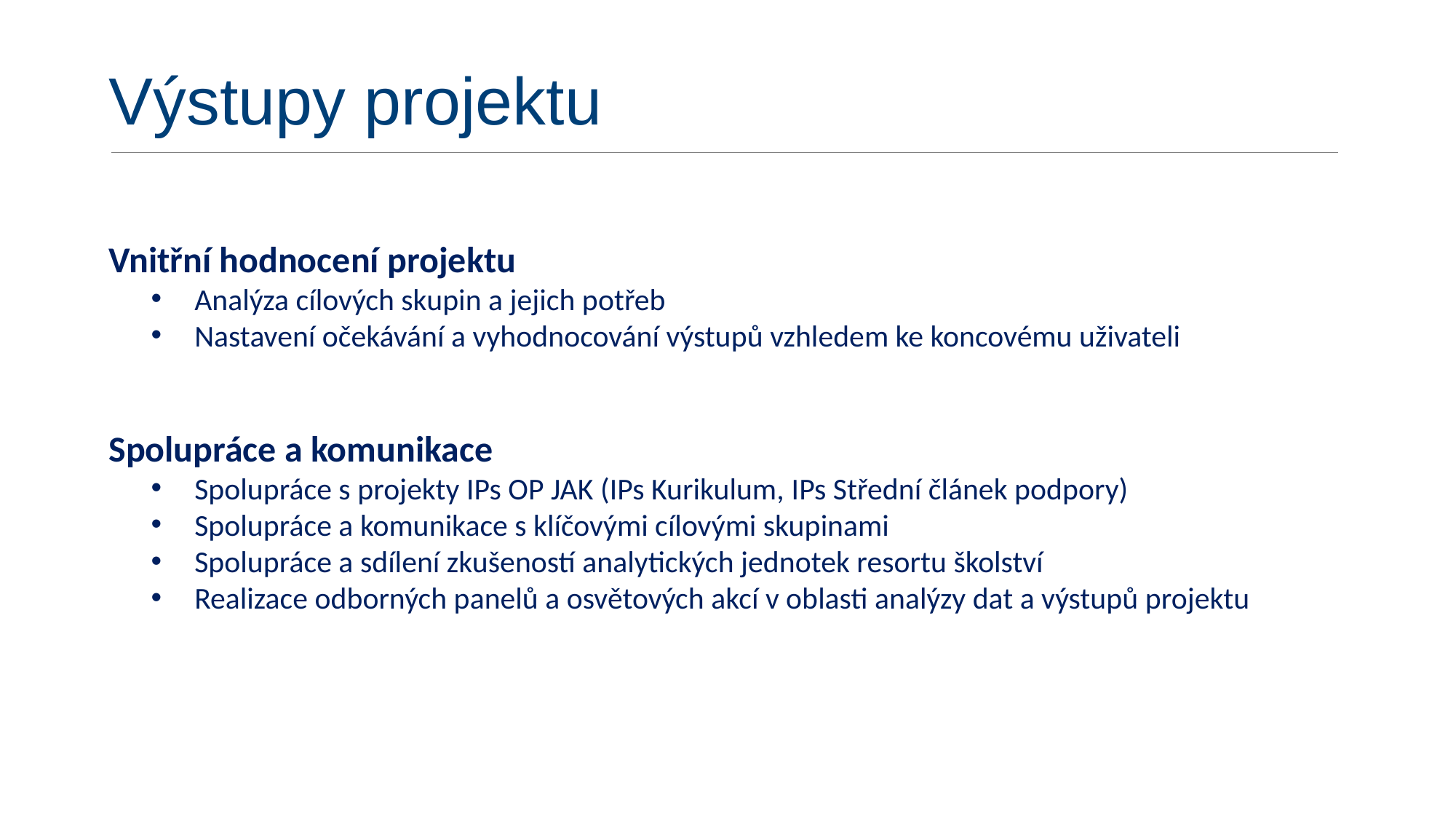

# Výstupy projektu
Vnitřní hodnocení projektu
Analýza cílových skupin a jejich potřeb
Nastavení očekávání a vyhodnocování výstupů vzhledem ke koncovému uživateli

Spolupráce a komunikace
Spolupráce s projekty IPs OP JAK (IPs Kurikulum, IPs Střední článek podpory)
Spolupráce a komunikace s klíčovými cílovými skupinami
Spolupráce a sdílení zkušeností analytických jednotek resortu školství
Realizace odborných panelů a osvětových akcí v oblasti analýzy dat a výstupů projektu